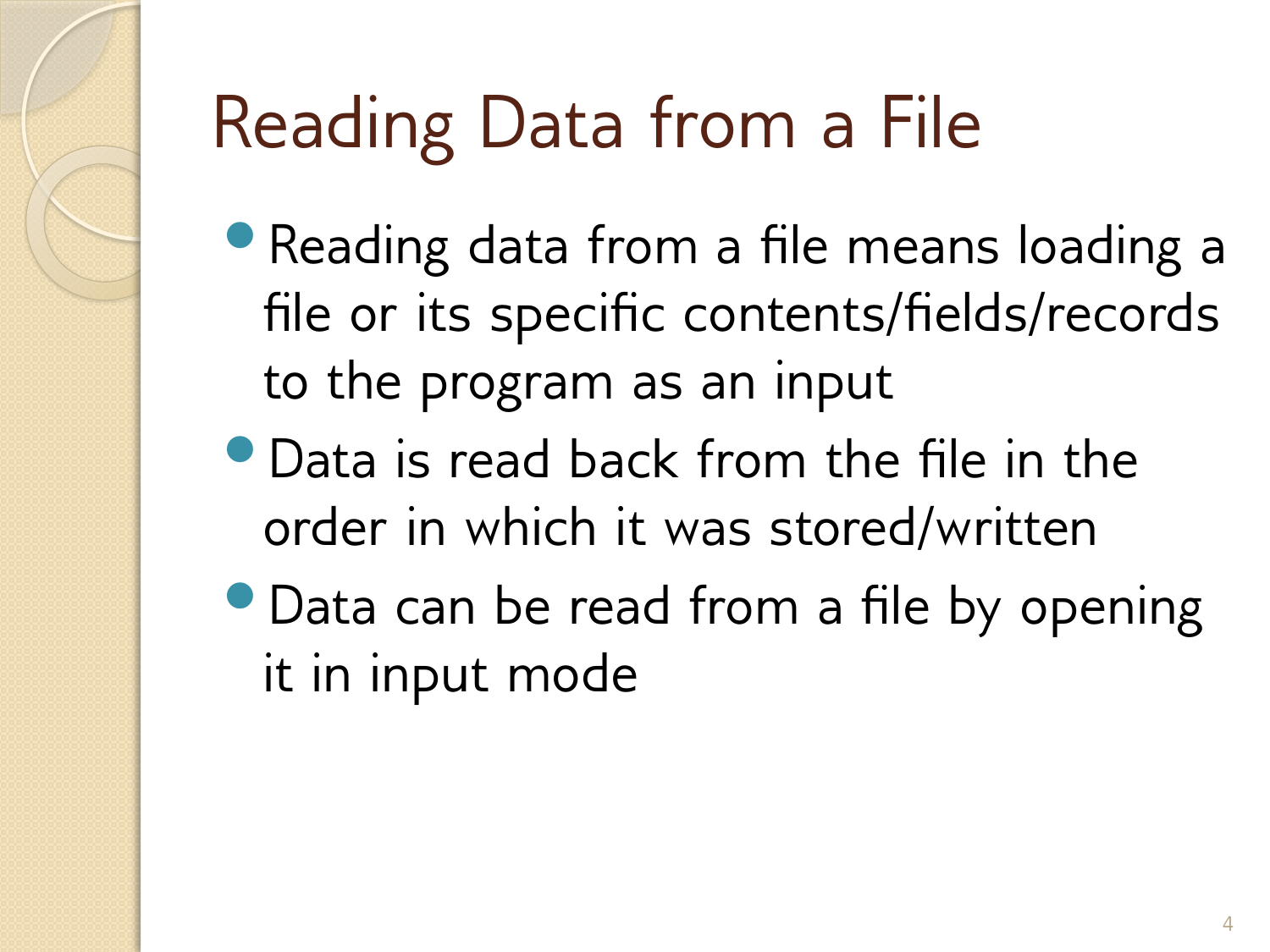

# Reading Data from a File
Reading data from a file means loading a file or its specific contents/fields/records to the program as an input
Data is read back from the file in the order in which it was stored/written
Data can be read from a file by opening it in input mode
4